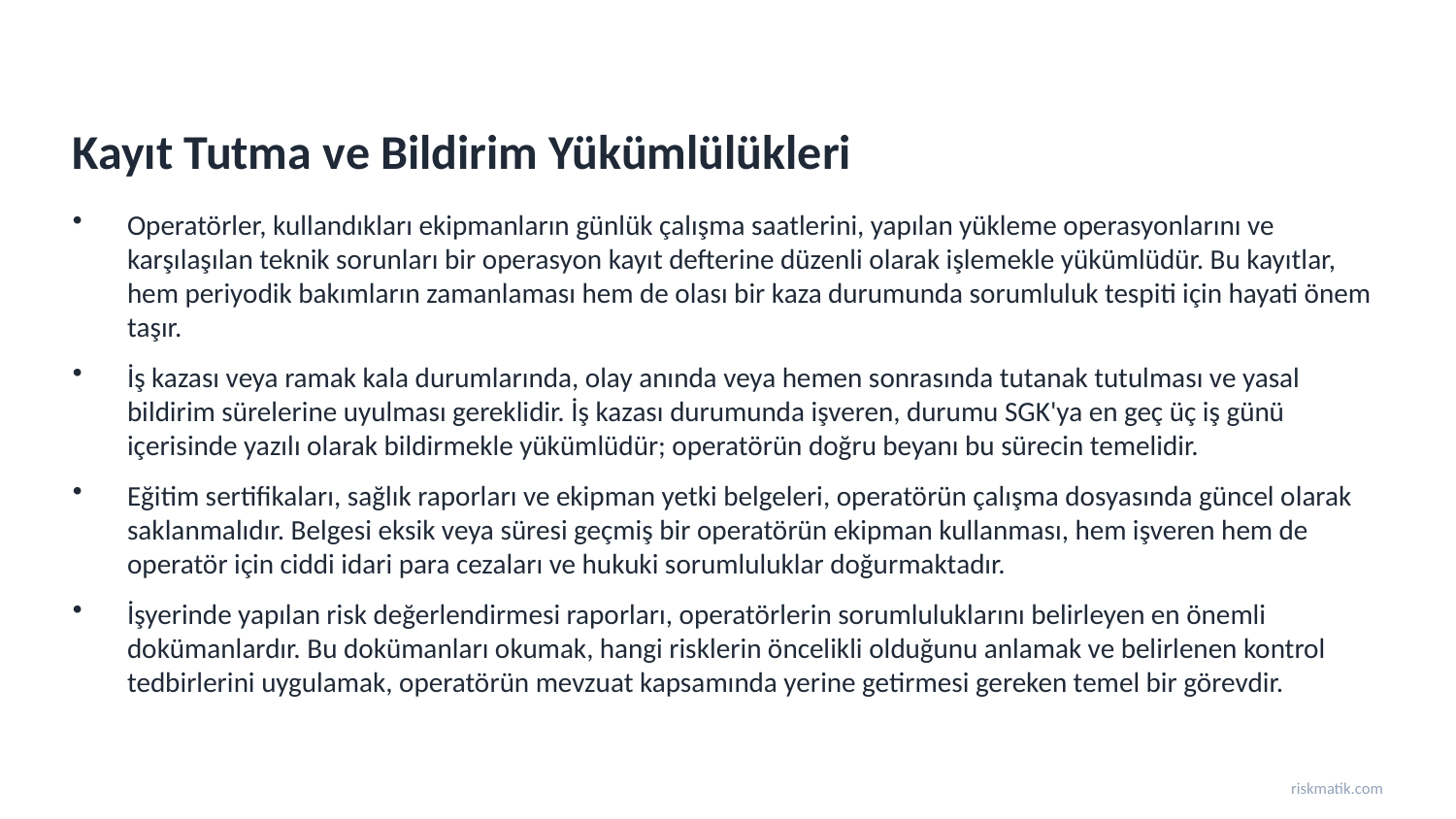

Kayıt Tutma ve Bildirim Yükümlülükleri
Operatörler, kullandıkları ekipmanların günlük çalışma saatlerini, yapılan yükleme operasyonlarını ve karşılaşılan teknik sorunları bir operasyon kayıt defterine düzenli olarak işlemekle yükümlüdür. Bu kayıtlar, hem periyodik bakımların zamanlaması hem de olası bir kaza durumunda sorumluluk tespiti için hayati önem taşır.
İş kazası veya ramak kala durumlarında, olay anında veya hemen sonrasında tutanak tutulması ve yasal bildirim sürelerine uyulması gereklidir. İş kazası durumunda işveren, durumu SGK'ya en geç üç iş günü içerisinde yazılı olarak bildirmekle yükümlüdür; operatörün doğru beyanı bu sürecin temelidir.
Eğitim sertifikaları, sağlık raporları ve ekipman yetki belgeleri, operatörün çalışma dosyasında güncel olarak saklanmalıdır. Belgesi eksik veya süresi geçmiş bir operatörün ekipman kullanması, hem işveren hem de operatör için ciddi idari para cezaları ve hukuki sorumluluklar doğurmaktadır.
İşyerinde yapılan risk değerlendirmesi raporları, operatörlerin sorumluluklarını belirleyen en önemli dokümanlardır. Bu dokümanları okumak, hangi risklerin öncelikli olduğunu anlamak ve belirlenen kontrol tedbirlerini uygulamak, operatörün mevzuat kapsamında yerine getirmesi gereken temel bir görevdir.
riskmatik.com